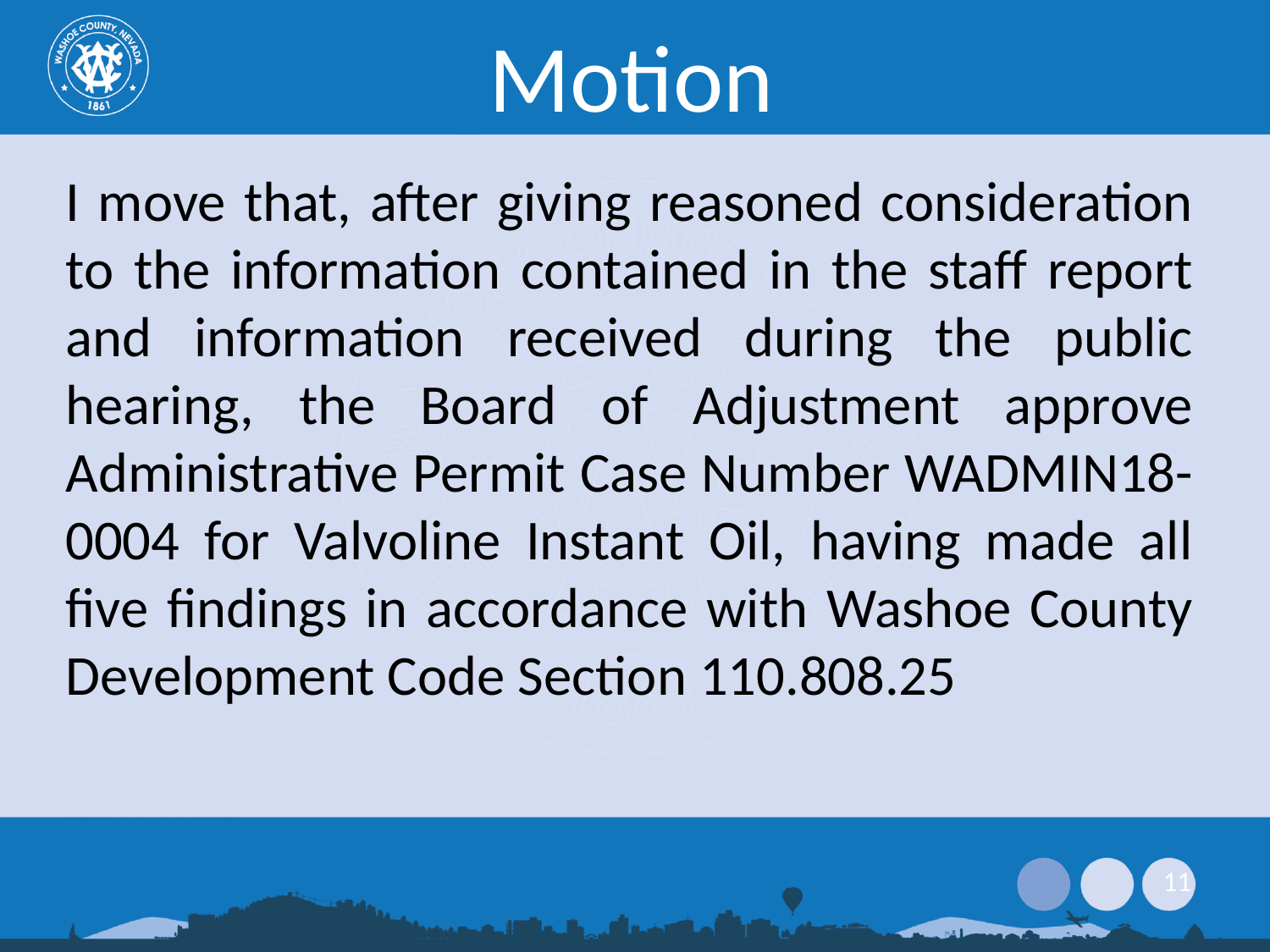

Motion
I move that, after giving reasoned consideration to the information contained in the staff report and information received during the public hearing, the Board of Adjustment approve Administrative Permit Case Number WADMIN18-0004 for Valvoline Instant Oil, having made all five findings in accordance with Washoe County Development Code Section 110.808.25